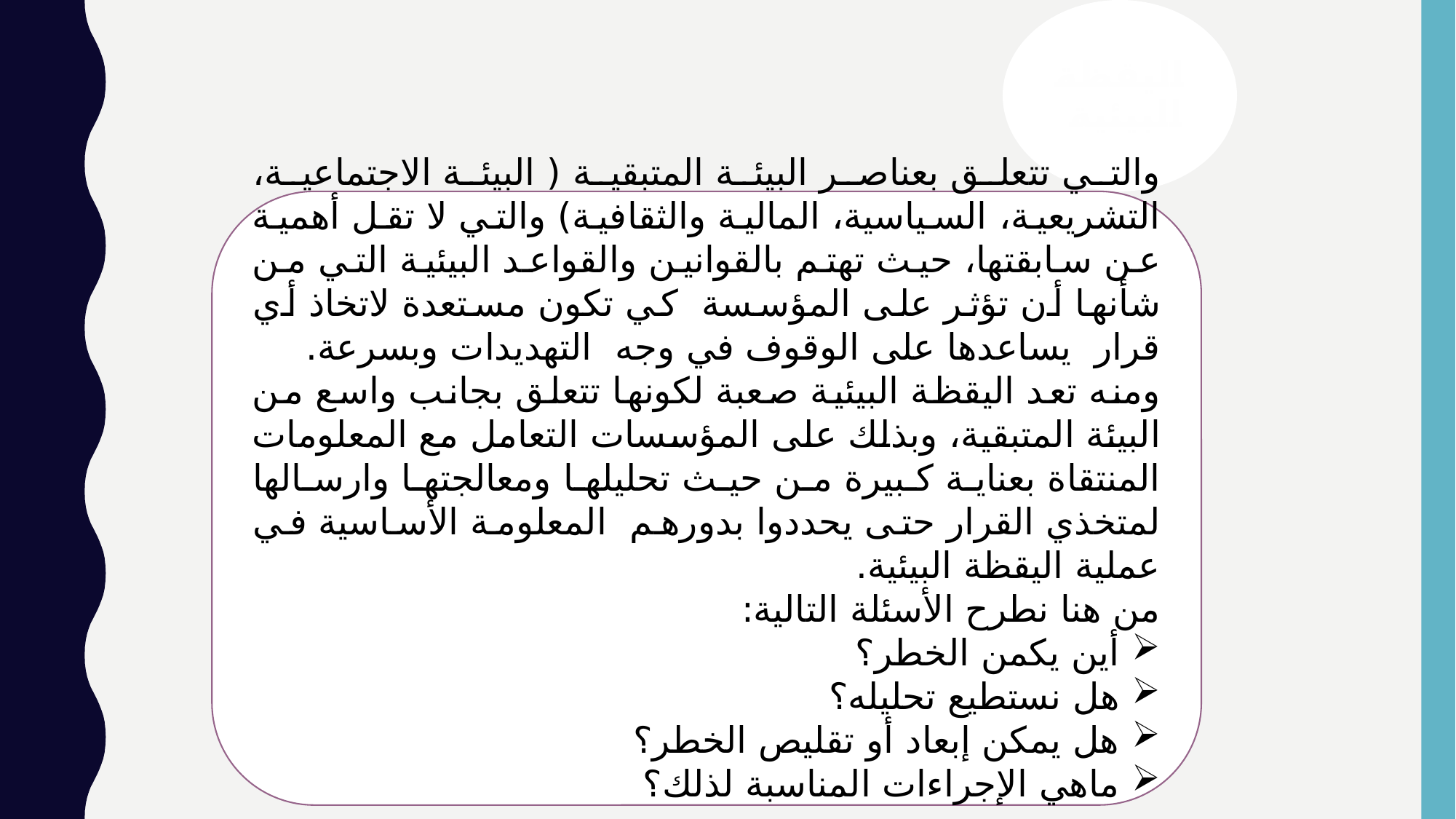

اليقظة البيئية
والتي تتعلق بعناصر البيئة المتبقية ( البيئة الاجتماعية، التشريعية، السياسية، المالية والثقافية) والتي لا تقل أهمية عن سابقتها، حيث تهتم بالقوانين والقواعد البيئية التي من شأنها أن تؤثر على المؤسسة  كي تكون مستعدة لاتخاذ أي قرار  يساعدها على الوقوف في وجه  التهديدات وبسرعة.
ومنه تعد اليقظة البيئية صعبة لكونها تتعلق بجانب واسع من البيئة المتبقية، وبذلك على المؤسسات التعامل مع المعلومات المنتقاة بعناية كبيرة من حيث تحليلها ومعالجتها وارسالها لمتخذي القرار حتى يحددوا بدورهم  المعلومة الأساسية في عملية اليقظة البيئية.
من هنا نطرح الأسئلة التالية:
أين يكمن الخطر؟
هل نستطيع تحليله؟
هل يمكن إبعاد أو تقليص الخطر؟
ماهي الإجراءات المناسبة لذلك؟